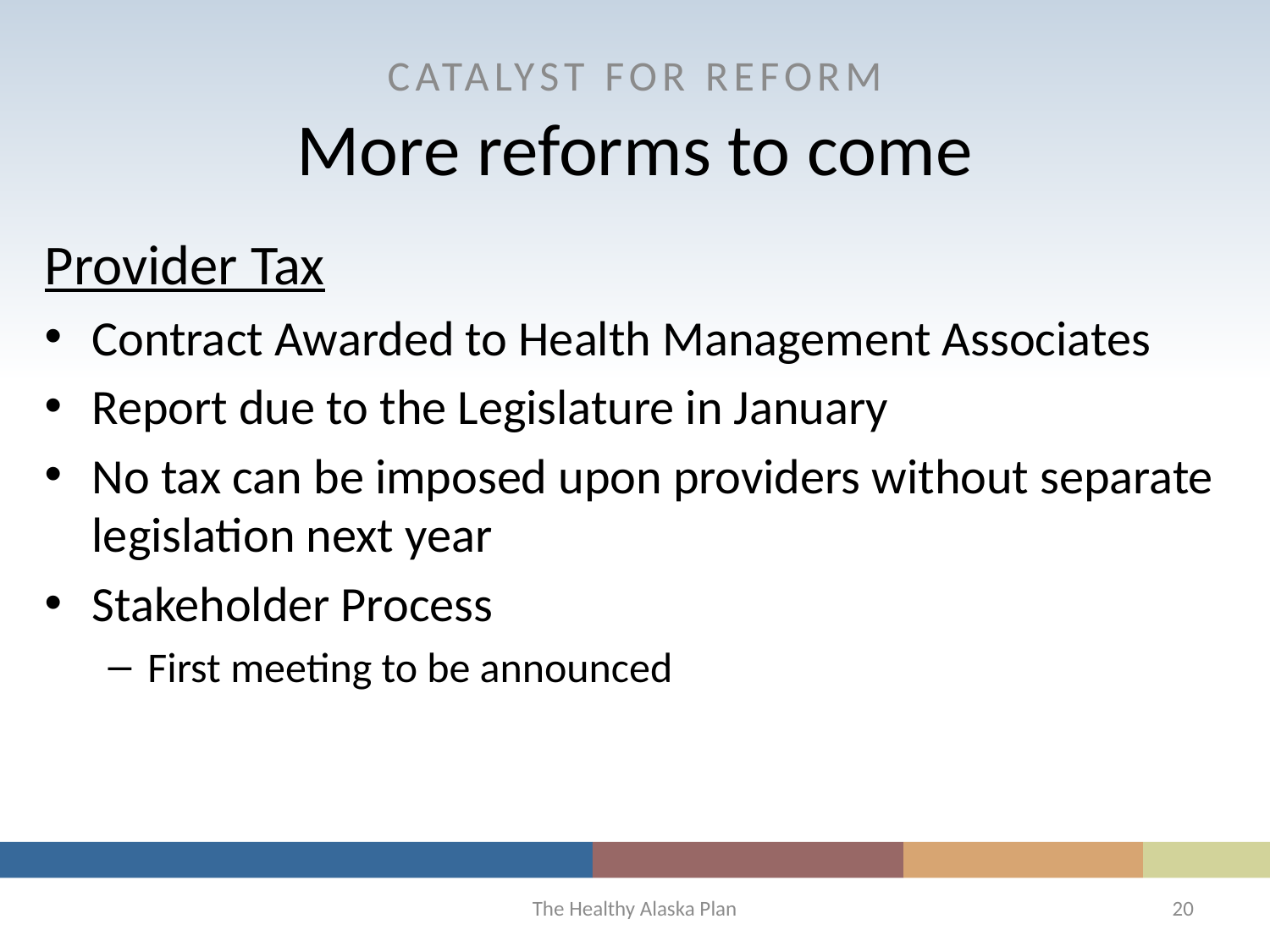

CATALYST FOR REFORM
More reforms to come
Provider Tax
Contract Awarded to Health Management Associates
Report due to the Legislature in January
No tax can be imposed upon providers without separate legislation next year
Stakeholder Process
First meeting to be announced
The Healthy Alaska Plan
20